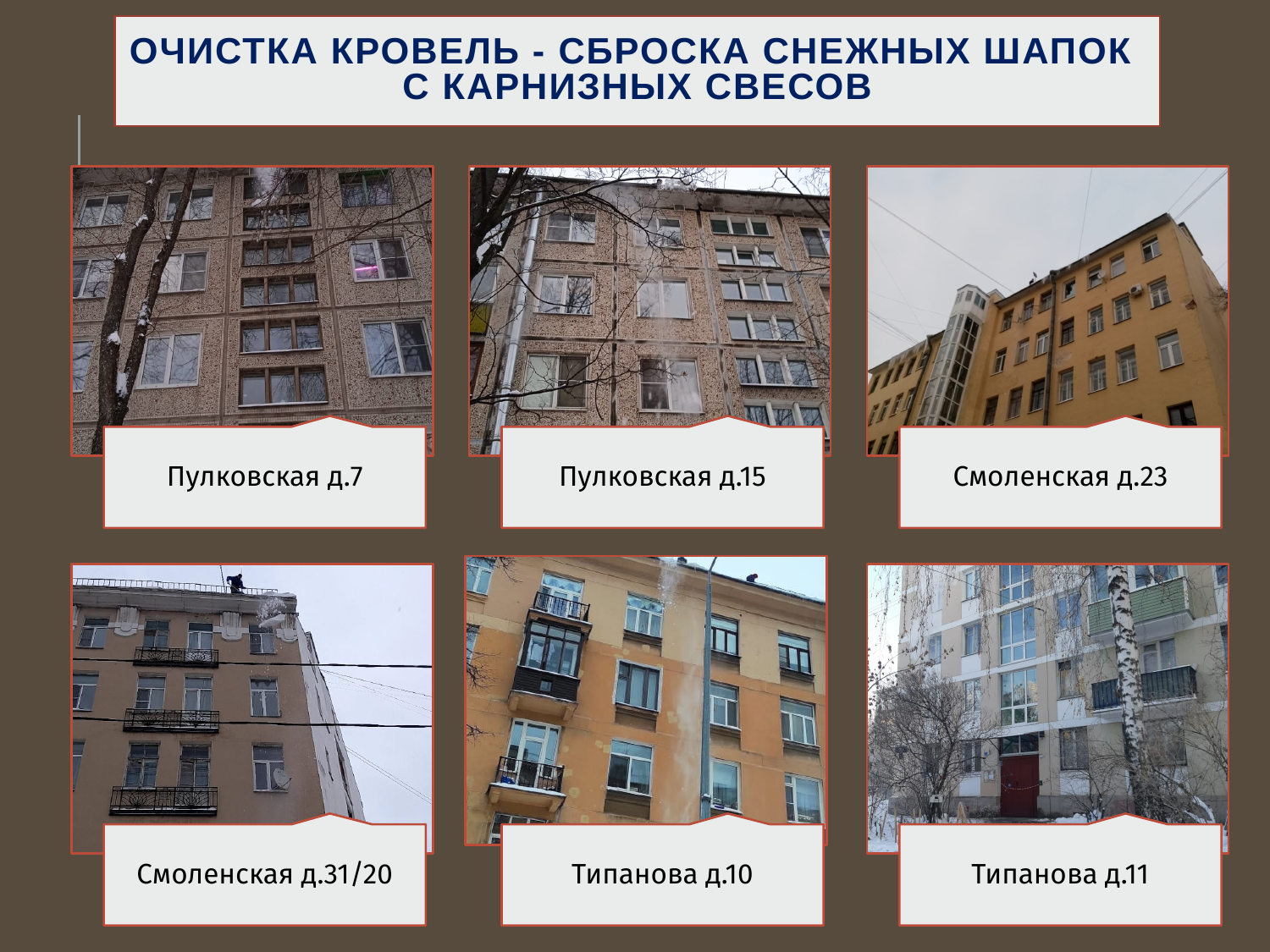

# Очистка кровель - сброска снежных шапок с карнизных свесов
Пулковская д.7
Пулковская д.15
Смоленская д.23
Смоленская д.31/20
Типанова д.10
Типанова д.11